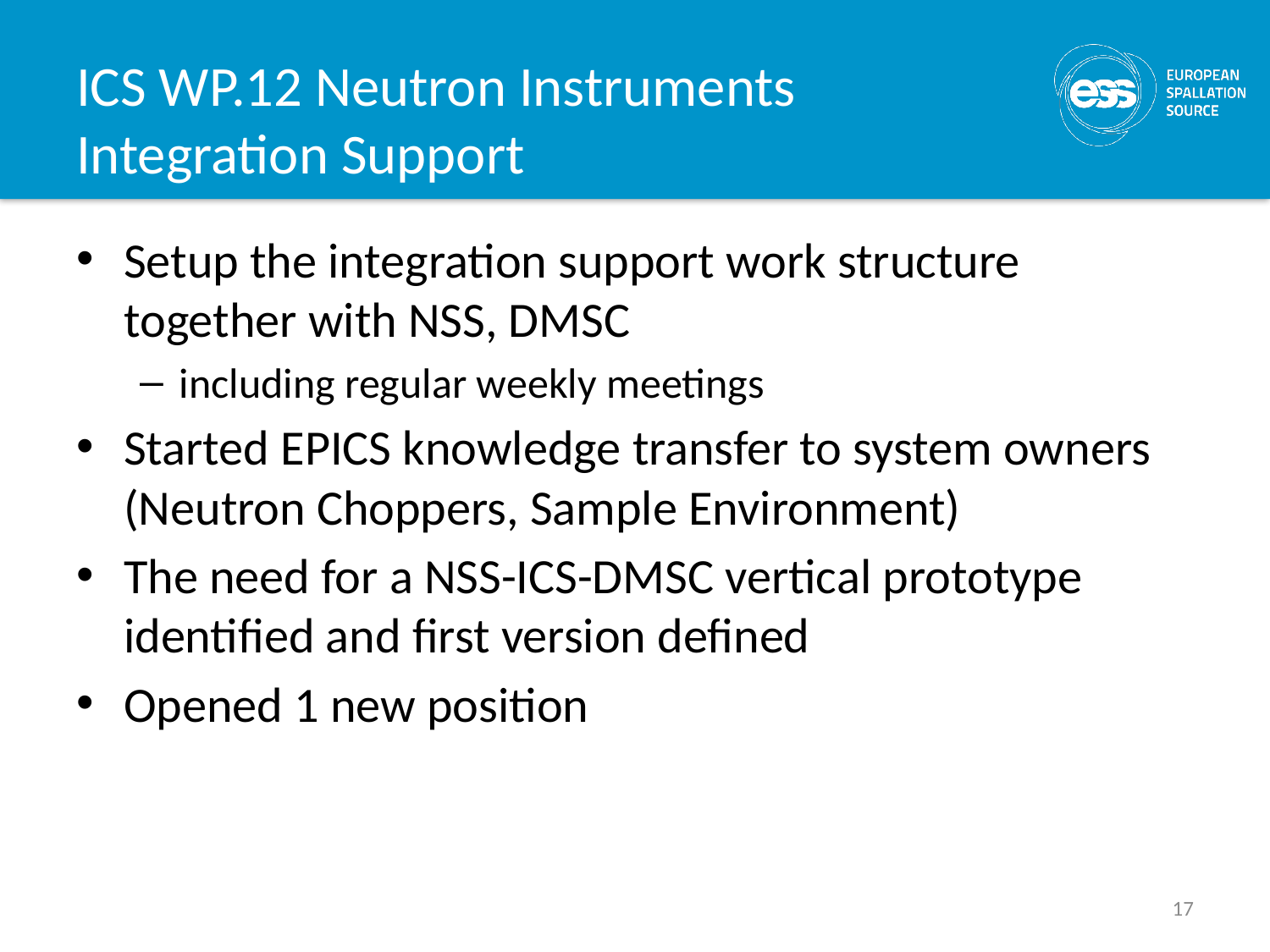

# ICS WP.12 Neutron Instruments Integration Support
Setup the integration support work structure together with NSS, DMSC
including regular weekly meetings
Started EPICS knowledge transfer to system owners (Neutron Choppers, Sample Environment)
The need for a NSS-ICS-DMSC vertical prototype identified and first version defined
Opened 1 new position

17